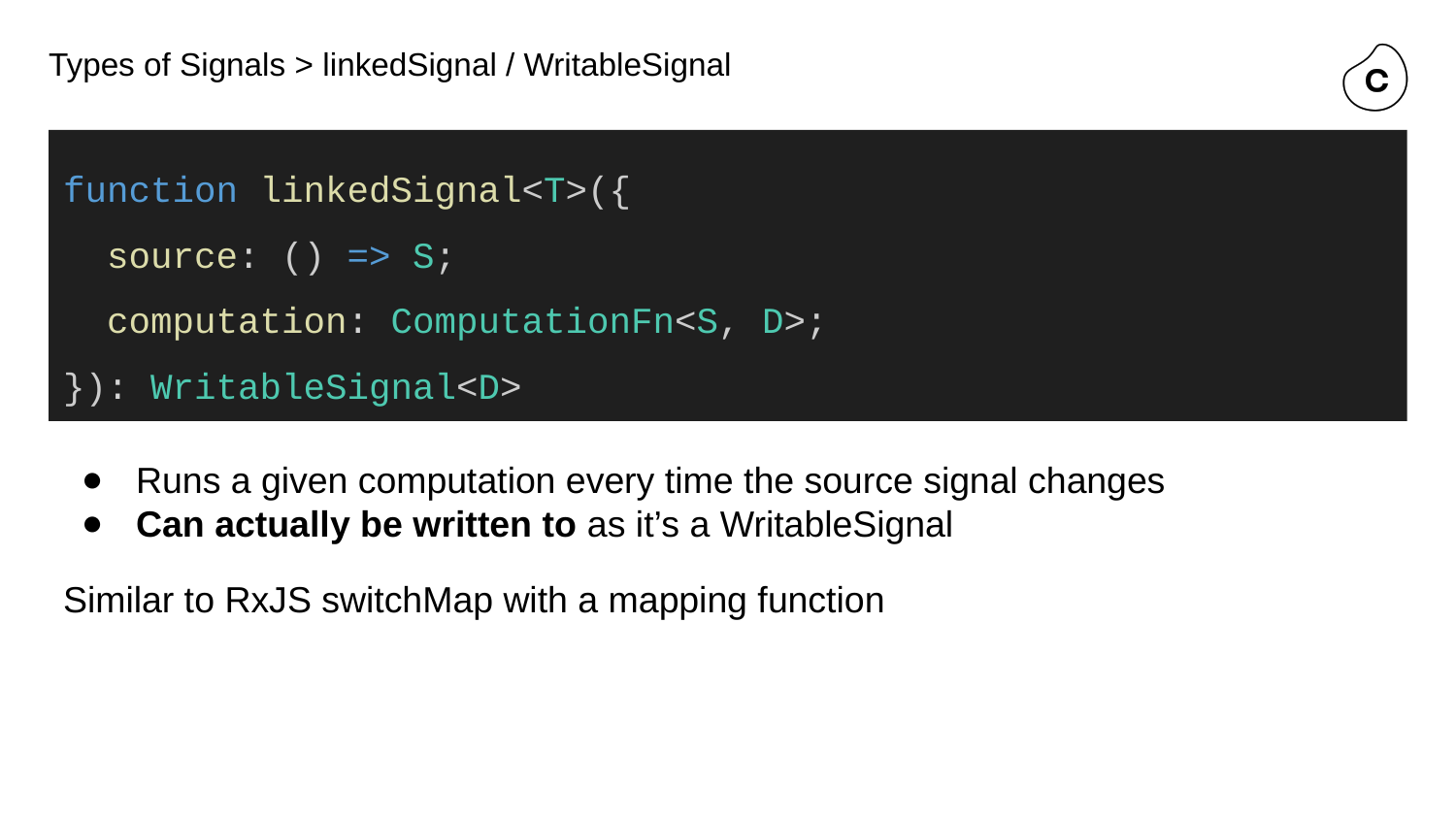

# Types of Signals > linkedSignal / WritableSignal
function linkedSignal<T>({
  source: () => S;
  computation: ComputationFn<S, D>;
}): WritableSignal<D>
Runs a given computation every time the source signal changes
Can actually be written to as it’s a WritableSignal
Similar to RxJS switchMap with a mapping function